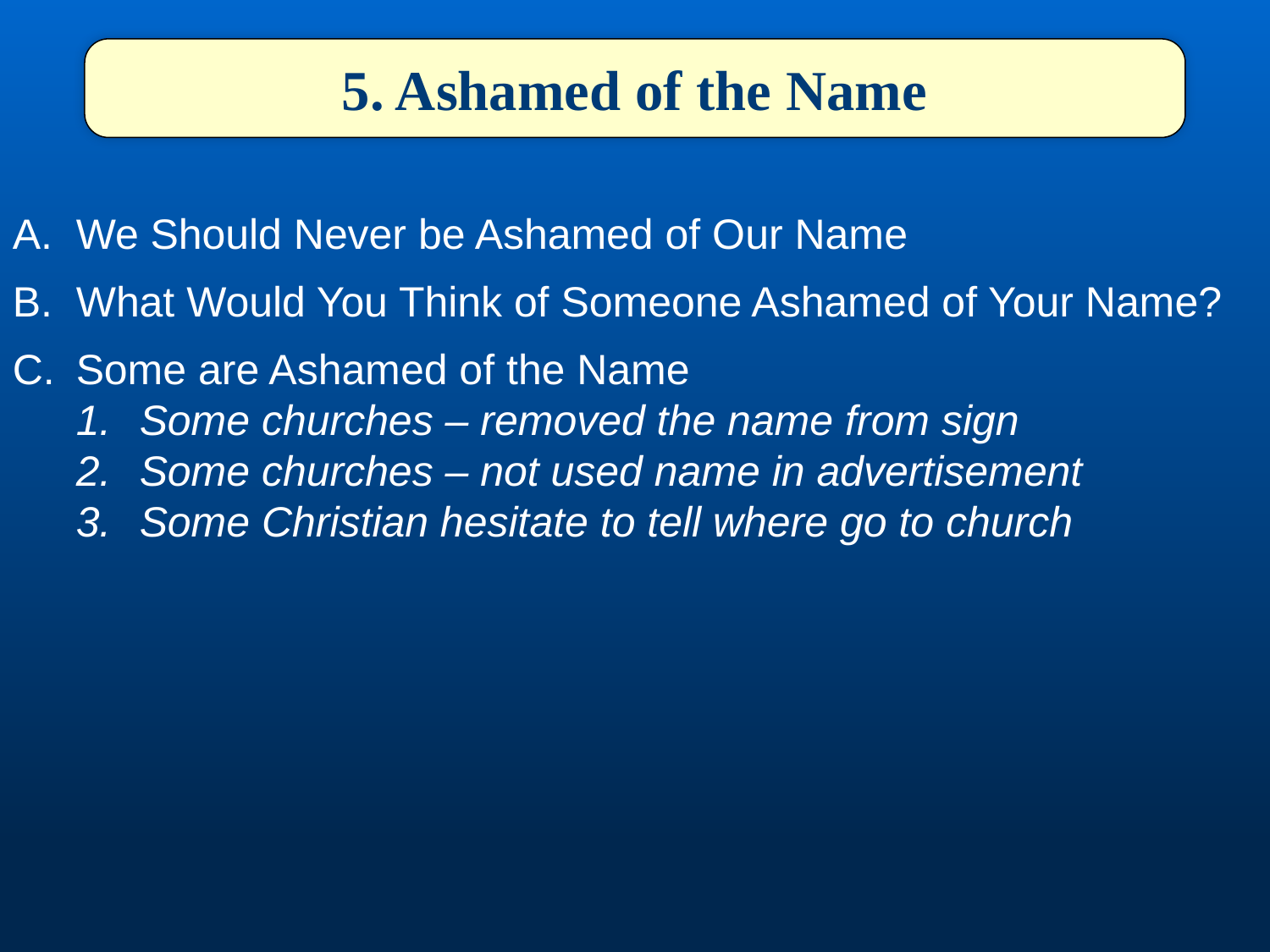

5. Ashamed of the Name
We Should Never be Ashamed of Our Name

What Would You Think of Someone Ashamed of Your Name?

Some are Ashamed of the Name
Some churches – removed the name from sign
Some churches – not used name in advertisement
Some Christian hesitate to tell where go to church